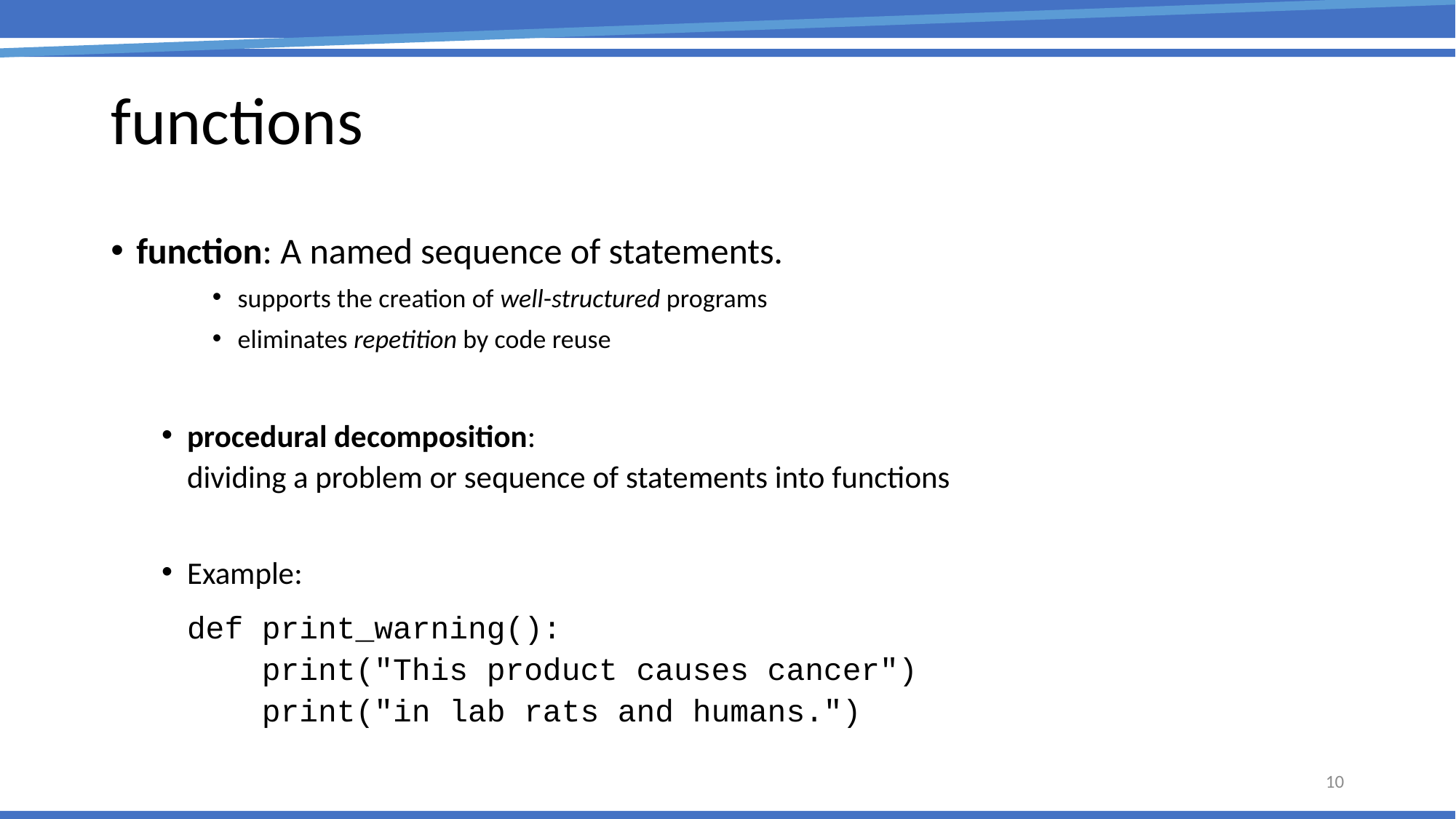

# functions
function: A named sequence of statements.
supports the creation of well-structured programs
eliminates repetition by code reuse

procedural decomposition:
dividing a problem or sequence of statements into functions

Example:
def print_warning():
    print("This product causes cancer")
    print("in lab rats and humans.")

10